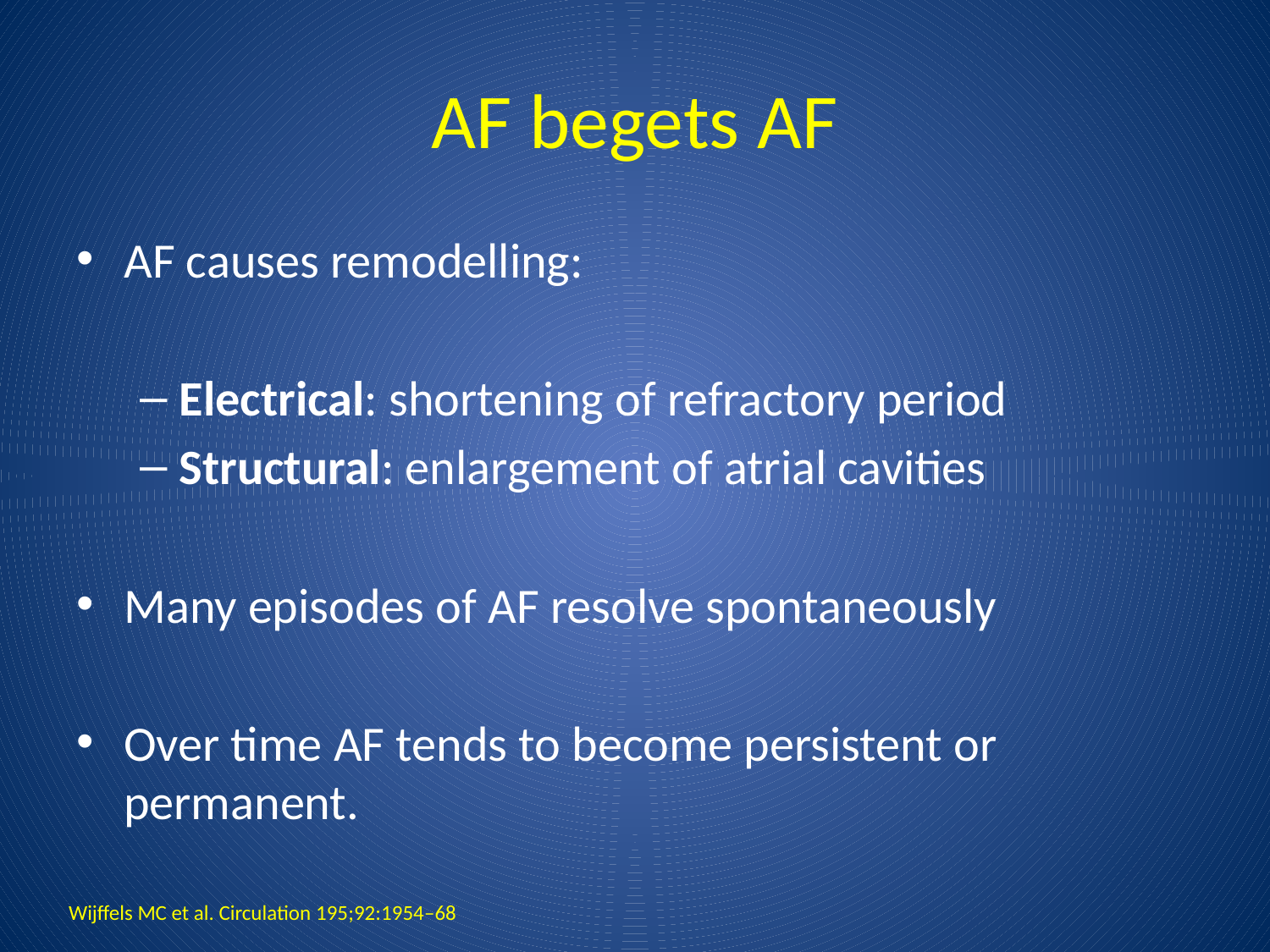

# AF begets AF
AF causes remodelling:

Electrical: shortening of refractory period
Structural: enlargement of atrial cavities

Many episodes of AF resolve spontaneously

Over time AF tends to become persistent or permanent.

Wijffels MC et al. Circulation 195;92:1954–68